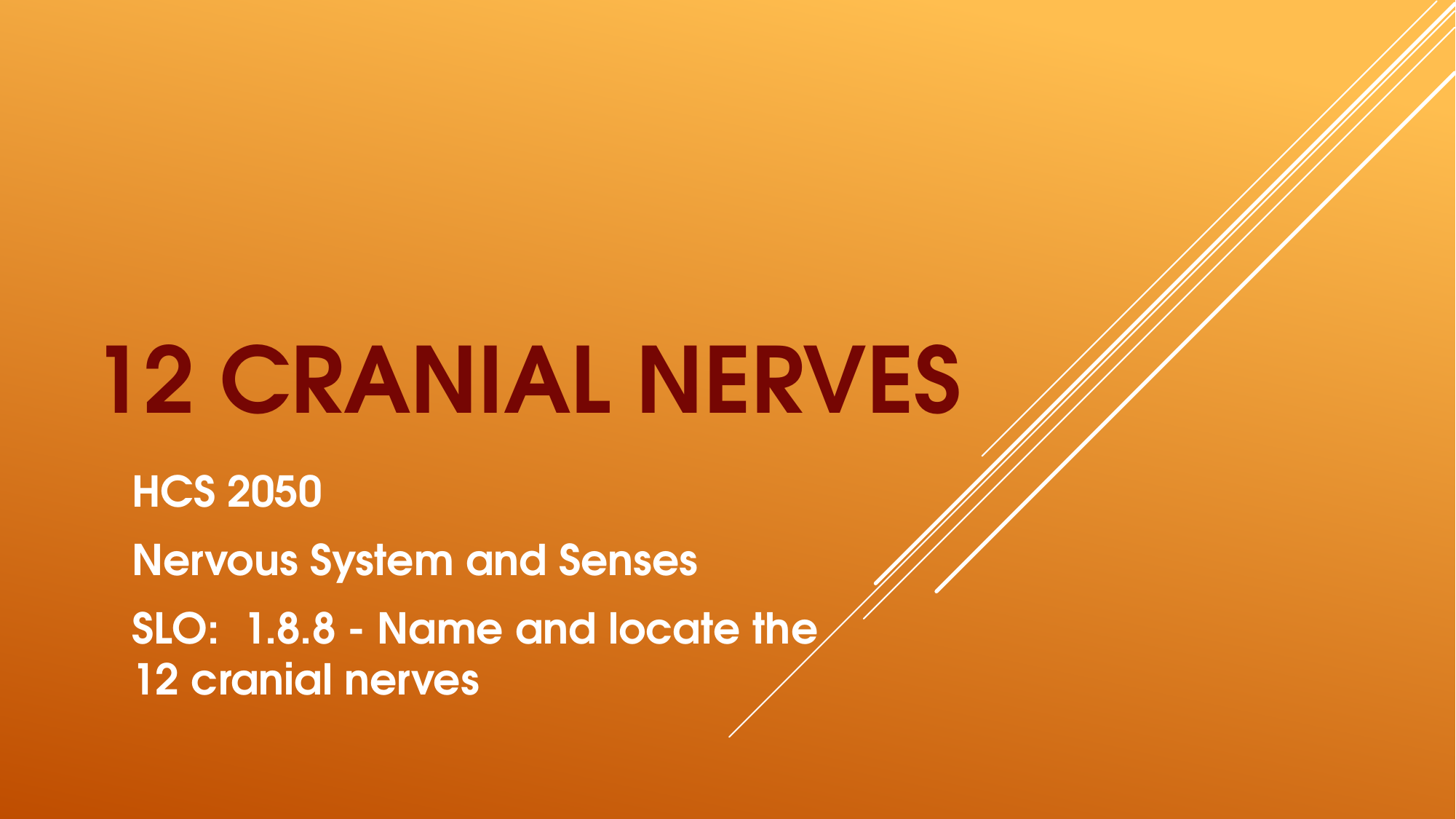

# 12 Cranial Nerves
HCS 2050
Nervous System and Senses
SLO:  1.8.8 - Name and locate the 12 cranial nerves